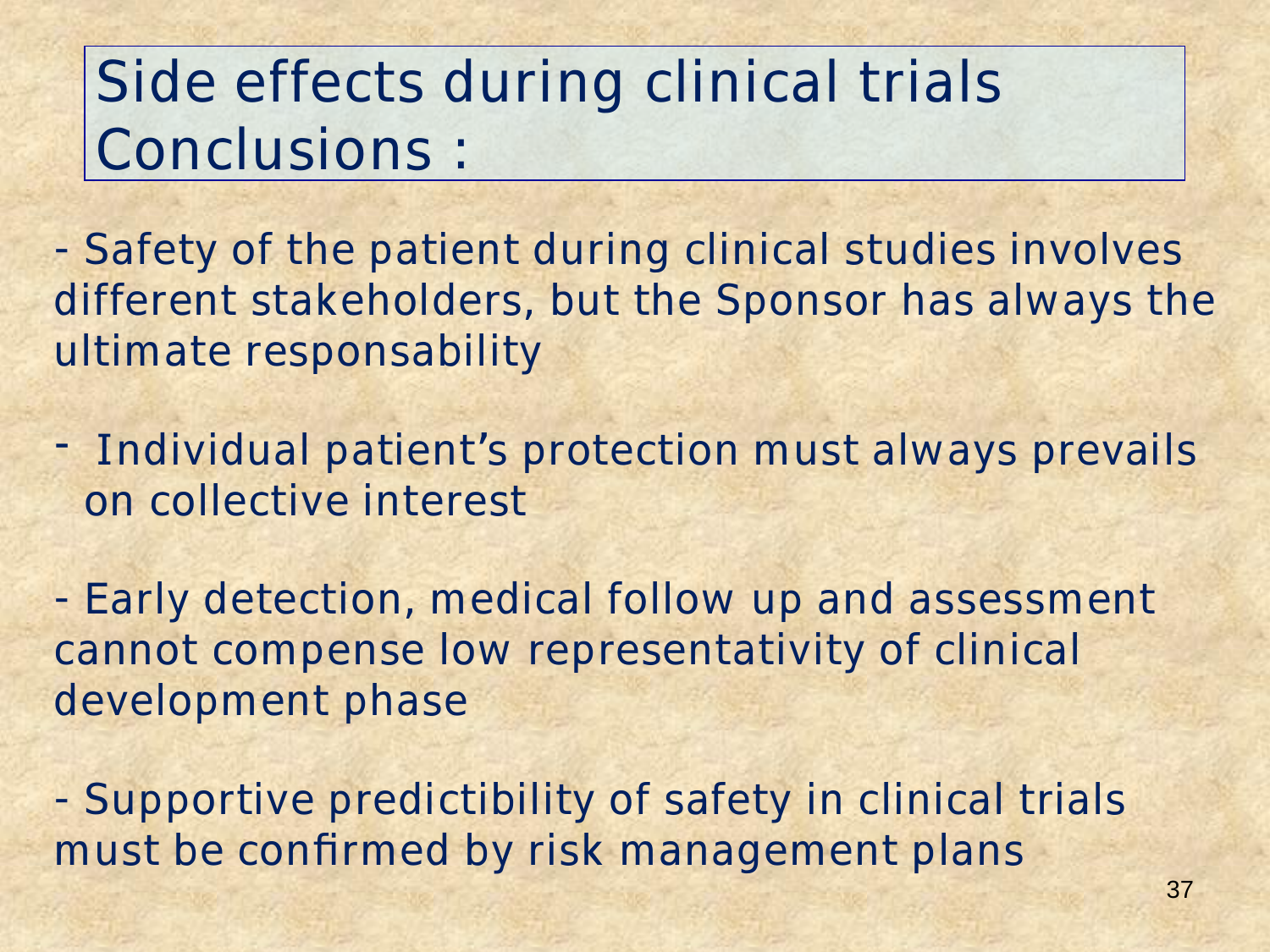

Side effects during clinical trials
Conclusions :
- Safety of the patient during clinical studies involves different stakeholders, but the Sponsor has always the ultimate responsability

 Individual patient’s protection must always prevails on collective interest

- Early detection, medical follow up and assessment cannot compense low representativity of clinical development phase

- Supportive predictibility of safety in clinical trials must be confirmed by risk management plans
37